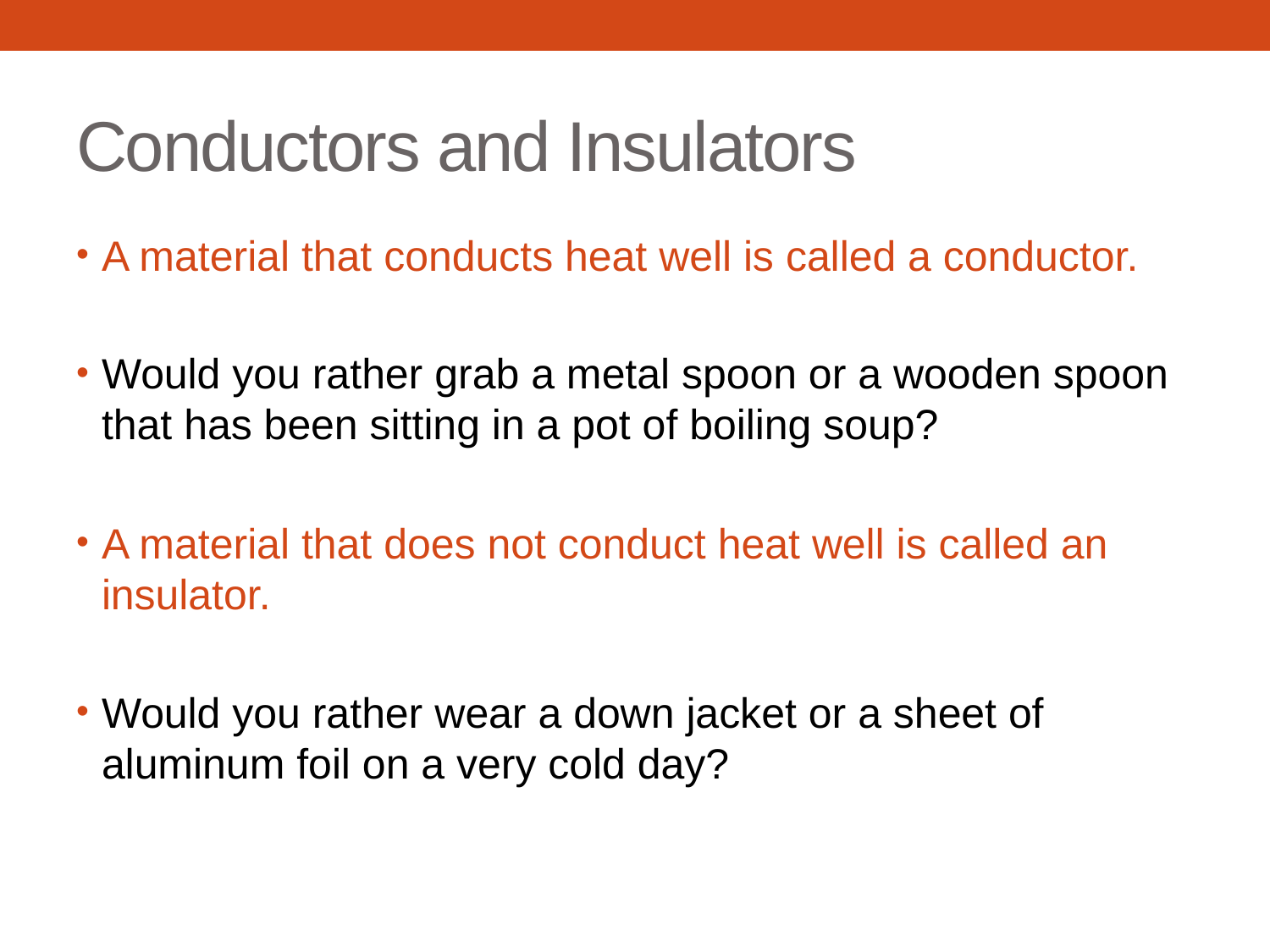

# Conductors and Insulators
A material that conducts heat well is called a conductor.

Would you rather grab a metal spoon or a wooden spoon that has been sitting in a pot of boiling soup?

A material that does not conduct heat well is called an insulator.

Would you rather wear a down jacket or a sheet of aluminum foil on a very cold day?